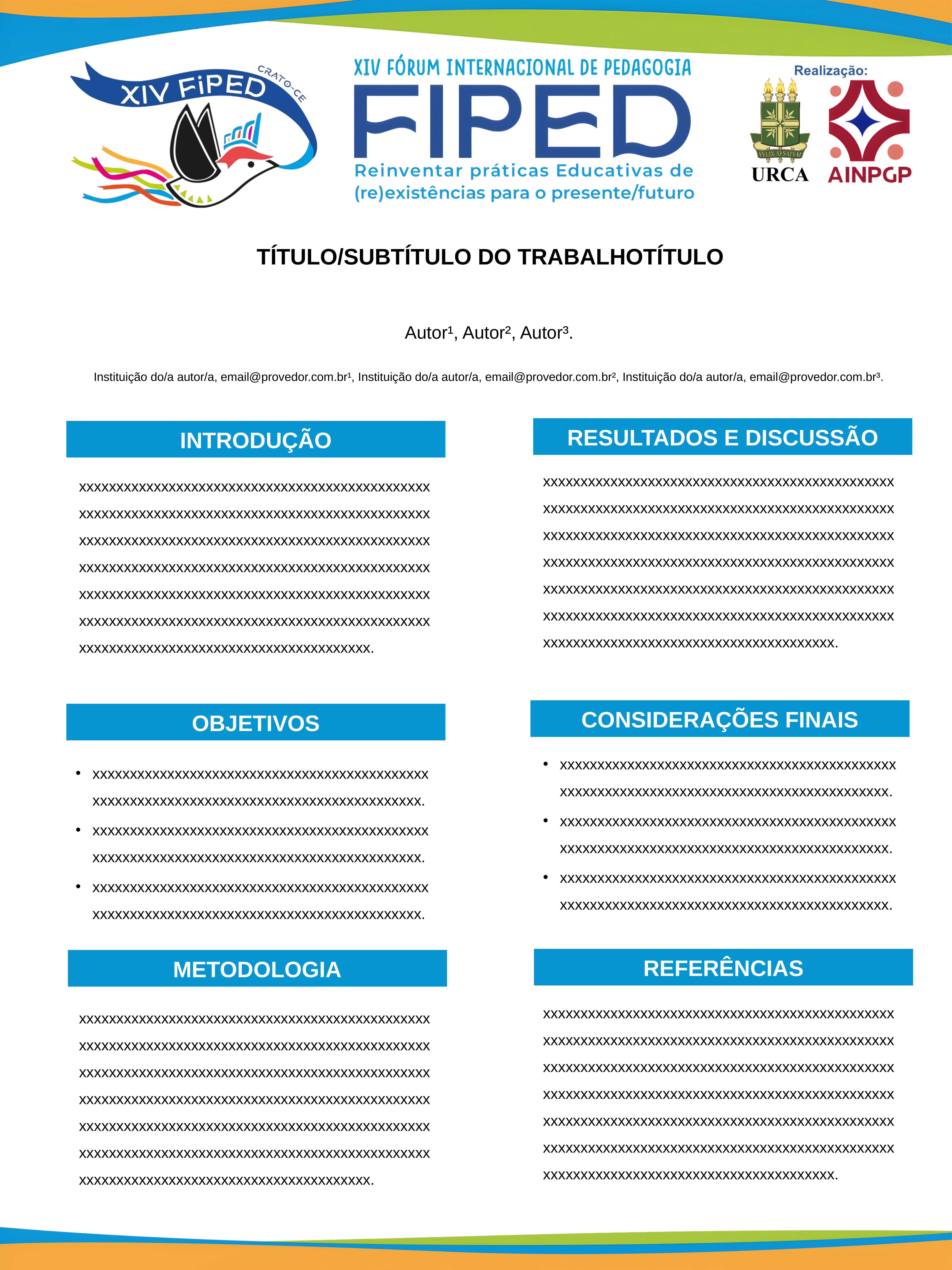

TÍTULO/SUBTÍTULO DO TRABALHOTÍTULO
# Autor¹, Autor², Autor³.
Instituição do/a autor/a, email@provedor.com.br¹, Instituição do/a autor/a, email@provedor.com.br², Instituição do/a autor/a, email@provedor.com.br³.
RESULTADOS E DISCUSSÃO
INTRODUÇÃO
xxxxxxxxxxxxxxxxxxxxxxxxxxxxxxxxxxxxxxxxxxxxxxxxxxxxxxxxxxxxxxxxxxxxxxxxxxxxxxxxxxxxxxxxxxxxxxxxxxxxxxxxxxxxxxxxxxxxxxxxxxxxxxxxxxxxxxxxxxxxxxxxxxxxxxxxxxxxxxxxxxxxxxxxxxxxxxxxxxxxxxxxxxxxxxxxxxxxxxxxxxxxxxxxxxxxxxxxxxxxxxxxxxxxxxxxxxxxxxxxxxxxxxxxxxxxxxxxxxxxxxxxxxxxxxxxxxxxxxxxxxxxxxxxxxxxxxxxxxxxxxxxxxxxxxxxxxxxxxxxx.
xxxxxxxxxxxxxxxxxxxxxxxxxxxxxxxxxxxxxxxxxxxxxxxxxxxxxxxxxxxxxxxxxxxxxxxxxxxxxxxxxxxxxxxxxxxxxxxxxxxxxxxxxxxxxxxxxxxxxxxxxxxxxxxxxxxxxxxxxxxxxxxxxxxxxxxxxxxxxxxxxxxxxxxxxxxxxxxxxxxxxxxxxxxxxxxxxxxxxxxxxxxxxxxxxxxxxxxxxxxxxxxxxxxxxxxxxxxxxxxxxxxxxxxxxxxxxxxxxxxxxxxxxxxxxxxxxxxxxxxxxxxxxxxxxxxxxxxxxxxxxxxxxxxxxxxxxxxxxxxxx.
CONSIDERAÇÕES FINAIS
OBJETIVOS
xxxxxxxxxxxxxxxxxxxxxxxxxxxxxxxxxxxxxxxxxxxxxxxxxxxxxxxxxxxxxxxxxxxxxxxxxxxxxxxxxxxxxxxxx.
xxxxxxxxxxxxxxxxxxxxxxxxxxxxxxxxxxxxxxxxxxxxxxxxxxxxxxxxxxxxxxxxxxxxxxxxxxxxxxxxxxxxxxxxx.
xxxxxxxxxxxxxxxxxxxxxxxxxxxxxxxxxxxxxxxxxxxxxxxxxxxxxxxxxxxxxxxxxxxxxxxxxxxxxxxxxxxxxxxxx.
xxxxxxxxxxxxxxxxxxxxxxxxxxxxxxxxxxxxxxxxxxxxxxxxxxxxxxxxxxxxxxxxxxxxxxxxxxxxxxxxxxxxxxxxx.
xxxxxxxxxxxxxxxxxxxxxxxxxxxxxxxxxxxxxxxxxxxxxxxxxxxxxxxxxxxxxxxxxxxxxxxxxxxxxxxxxxxxxxxxx.
xxxxxxxxxxxxxxxxxxxxxxxxxxxxxxxxxxxxxxxxxxxxxxxxxxxxxxxxxxxxxxxxxxxxxxxxxxxxxxxxxxxxxxxxx.
REFERÊNCIAS
METODOLOGIA
xxxxxxxxxxxxxxxxxxxxxxxxxxxxxxxxxxxxxxxxxxxxxxxxxxxxxxxxxxxxxxxxxxxxxxxxxxxxxxxxxxxxxxxxxxxxxxxxxxxxxxxxxxxxxxxxxxxxxxxxxxxxxxxxxxxxxxxxxxxxxxxxxxxxxxxxxxxxxxxxxxxxxxxxxxxxxxxxxxxxxxxxxxxxxxxxxxxxxxxxxxxxxxxxxxxxxxxxxxxxxxxxxxxxxxxxxxxxxxxxxxxxxxxxxxxxxxxxxxxxxxxxxxxxxxxxxxxxxxxxxxxxxxxxxxxxxxxxxxxxxxxxxxxxxxxxxxxxxxxxx.
xxxxxxxxxxxxxxxxxxxxxxxxxxxxxxxxxxxxxxxxxxxxxxxxxxxxxxxxxxxxxxxxxxxxxxxxxxxxxxxxxxxxxxxxxxxxxxxxxxxxxxxxxxxxxxxxxxxxxxxxxxxxxxxxxxxxxxxxxxxxxxxxxxxxxxxxxxxxxxxxxxxxxxxxxxxxxxxxxxxxxxxxxxxxxxxxxxxxxxxxxxxxxxxxxxxxxxxxxxxxxxxxxxxxxxxxxxxxxxxxxxxxxxxxxxxxxxxxxxxxxxxxxxxxxxxxxxxxxxxxxxxxxxxxxxxxxxxxxxxxxxxxxxxxxxxxxxxxxxxxx.